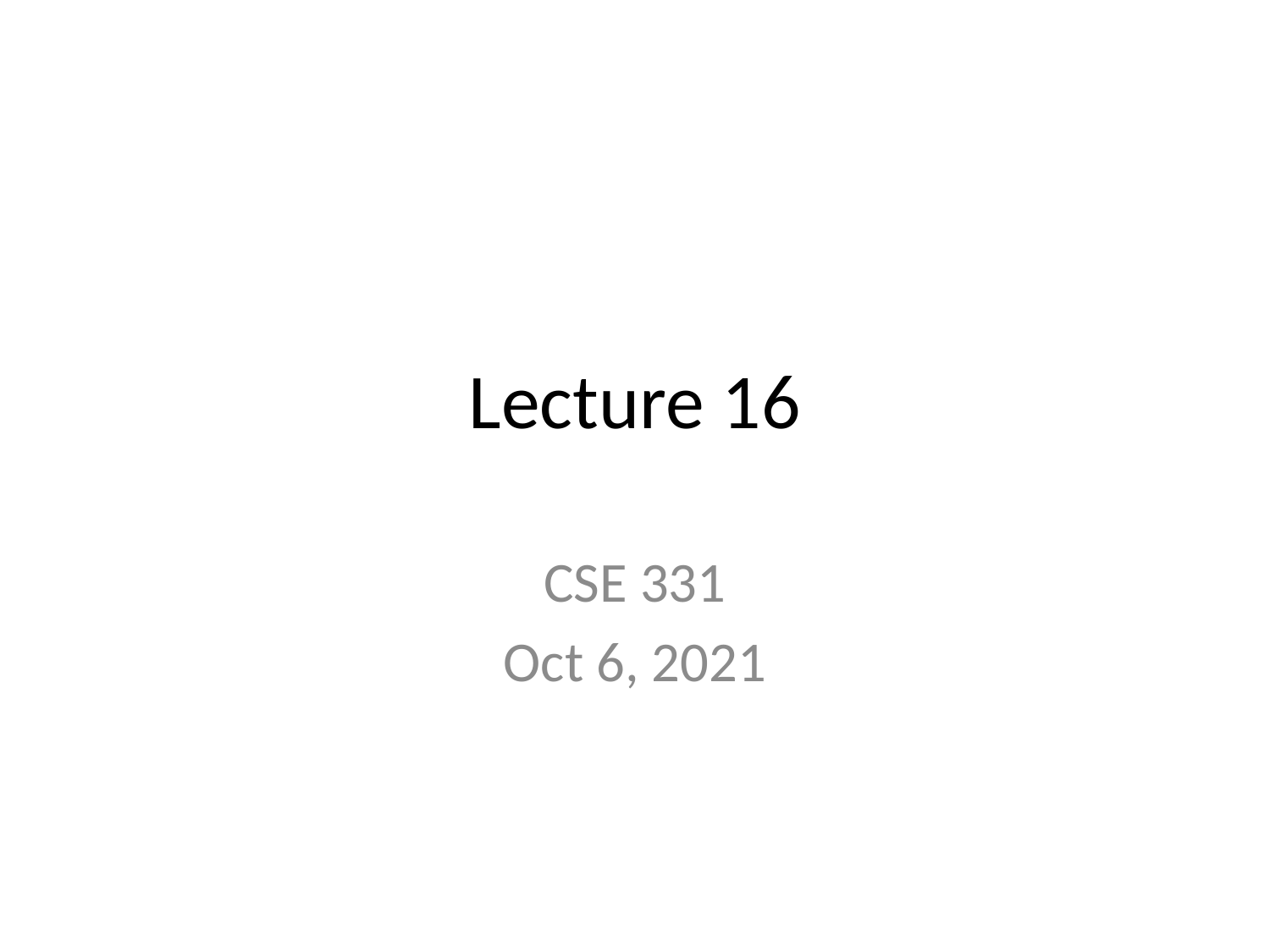

# Lecture 16
CSE 331
Oct 6, 2021